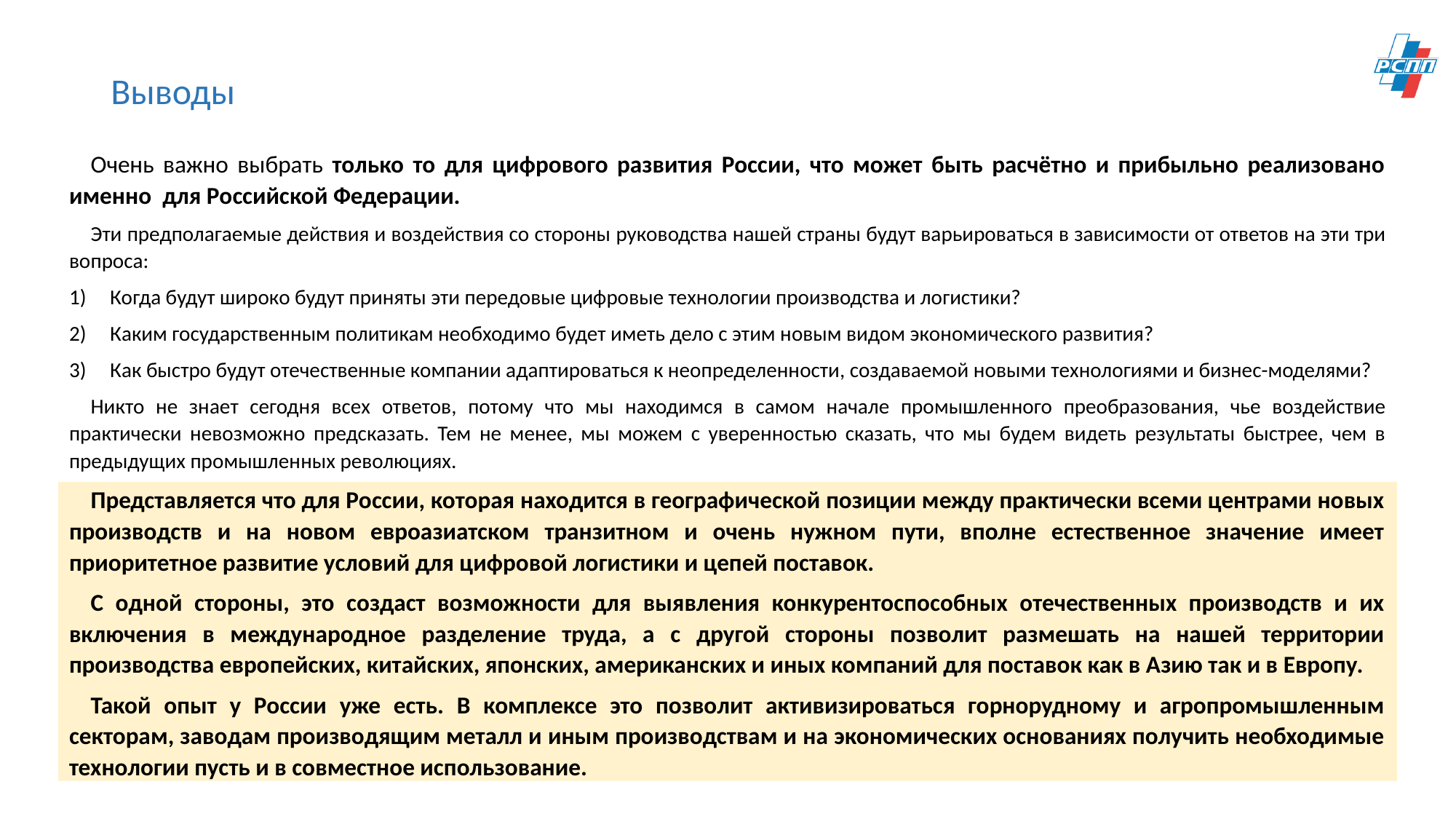

# Выводы
Очень важно выбрать только то для цифрового развития России, что может быть расчётно и прибыльно реализовано именно  для Российской Федерации.
Эти предполагаемые действия и воздействия со стороны руководства нашей страны будут варьироваться в зависимости от ответов на эти три вопроса:
Когда будут широко будут приняты эти передовые цифровые технологии производства и логистики?
Каким государственным политикам необходимо будет иметь дело с этим новым видом экономического развития?
Как быстро будут отечественные компании адаптироваться к неопределенности, создаваемой новыми технологиями и бизнес-моделями?
Никто не знает сегодня всех ответов, потому что мы находимся в самом начале промышленного преобразования, чье воздействие практически невозможно предсказать. Тем не менее, мы можем с уверенностью сказать, что мы будем видеть результаты быстрее, чем в предыдущих промышленных революциях.
Представляется что для России, которая находится в географической позиции между практически всеми центрами новых производств и на новом евроазиатском транзитном и очень нужном пути, вполне естественное значение имеет приоритетное развитие условий для цифровой логистики и цепей поставок.
С одной стороны, это создаст возможности для выявления конкурентоспособных отечественных производств и их включения в международное разделение труда, а с другой стороны позволит размешать на нашей территории производства европейских, китайских, японских, американских и иных компаний для поставок как в Азию так и в Европу.
Такой опыт у России уже есть. В комплексе это позволит активизироваться горнорудному и агропромышленным секторам, заводам производящим металл и иным производствам и на экономических основаниях получить необходимые технологии пусть и в совместное использование.